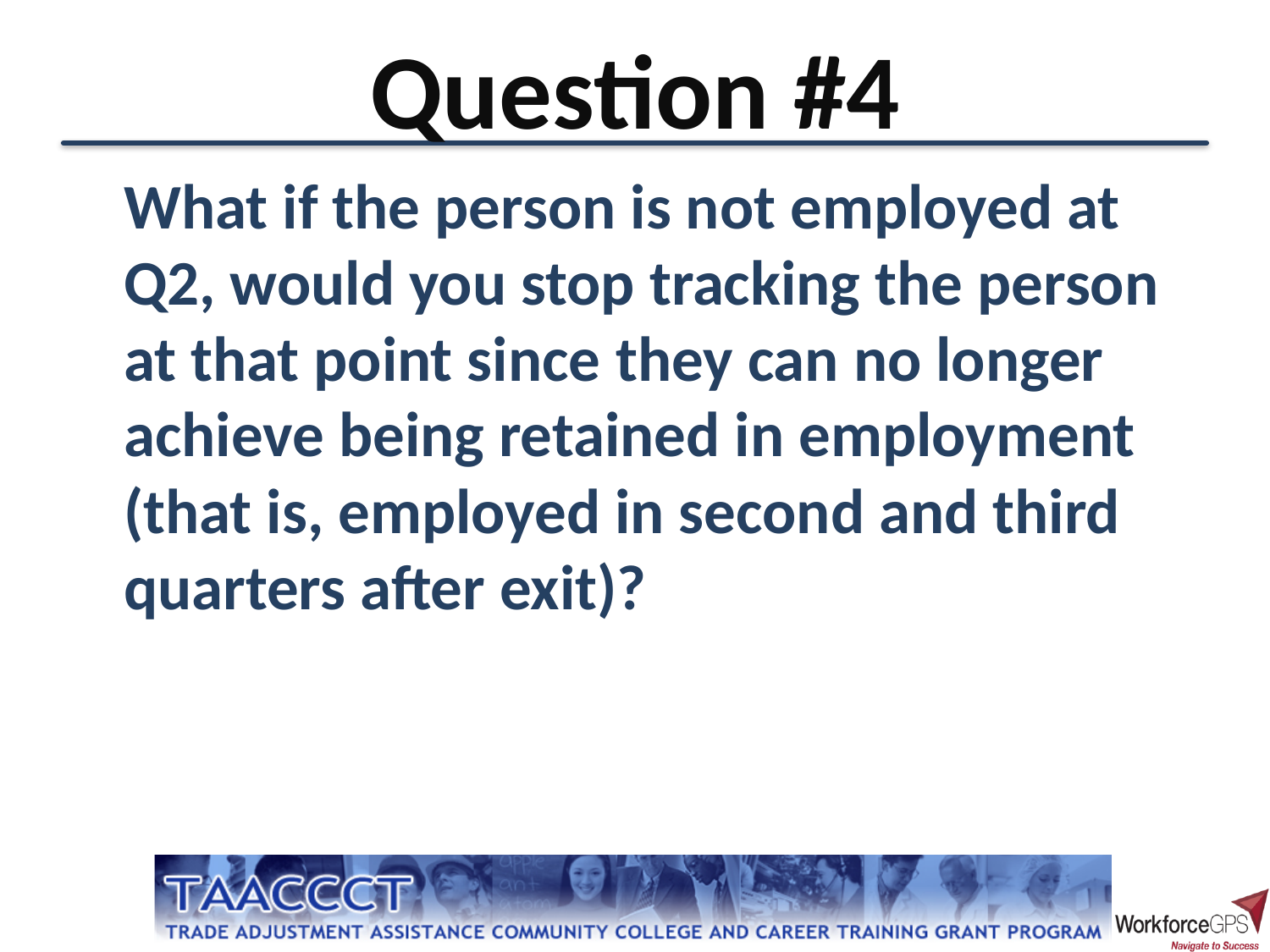

# Question #4
	What if the person is not employed at Q2, would you stop tracking the person at that point since they can no longer achieve being retained in employment (that is, employed in second and third quarters after exit)?